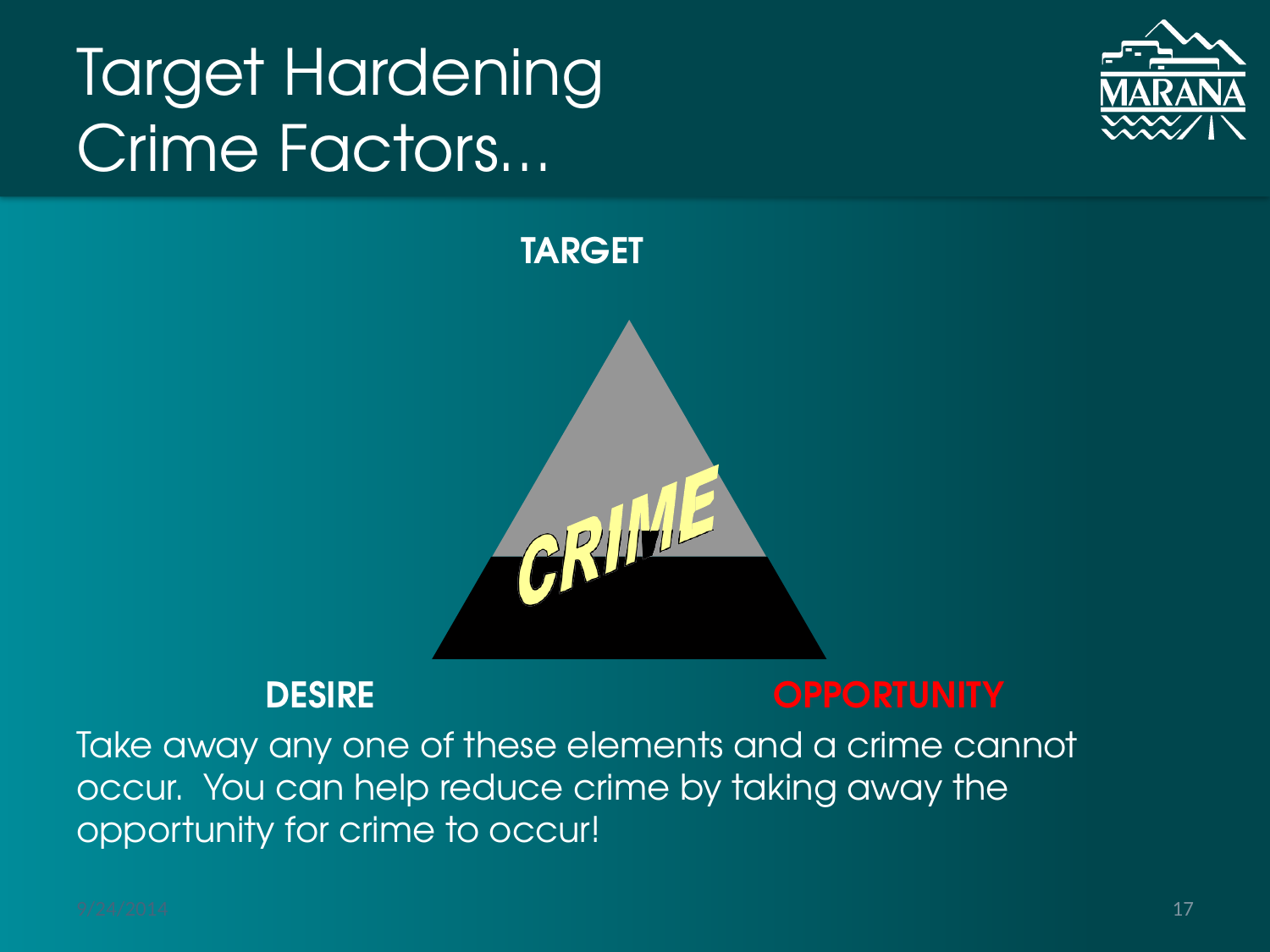

# Target Hardening Crime Factors…
TARGET

DESIRE				OPPORTUNITY
Take away any one of these elements and a crime cannot occur.	You can help reduce crime by taking away the opportunity for crime to occur!

9/24/2014
17